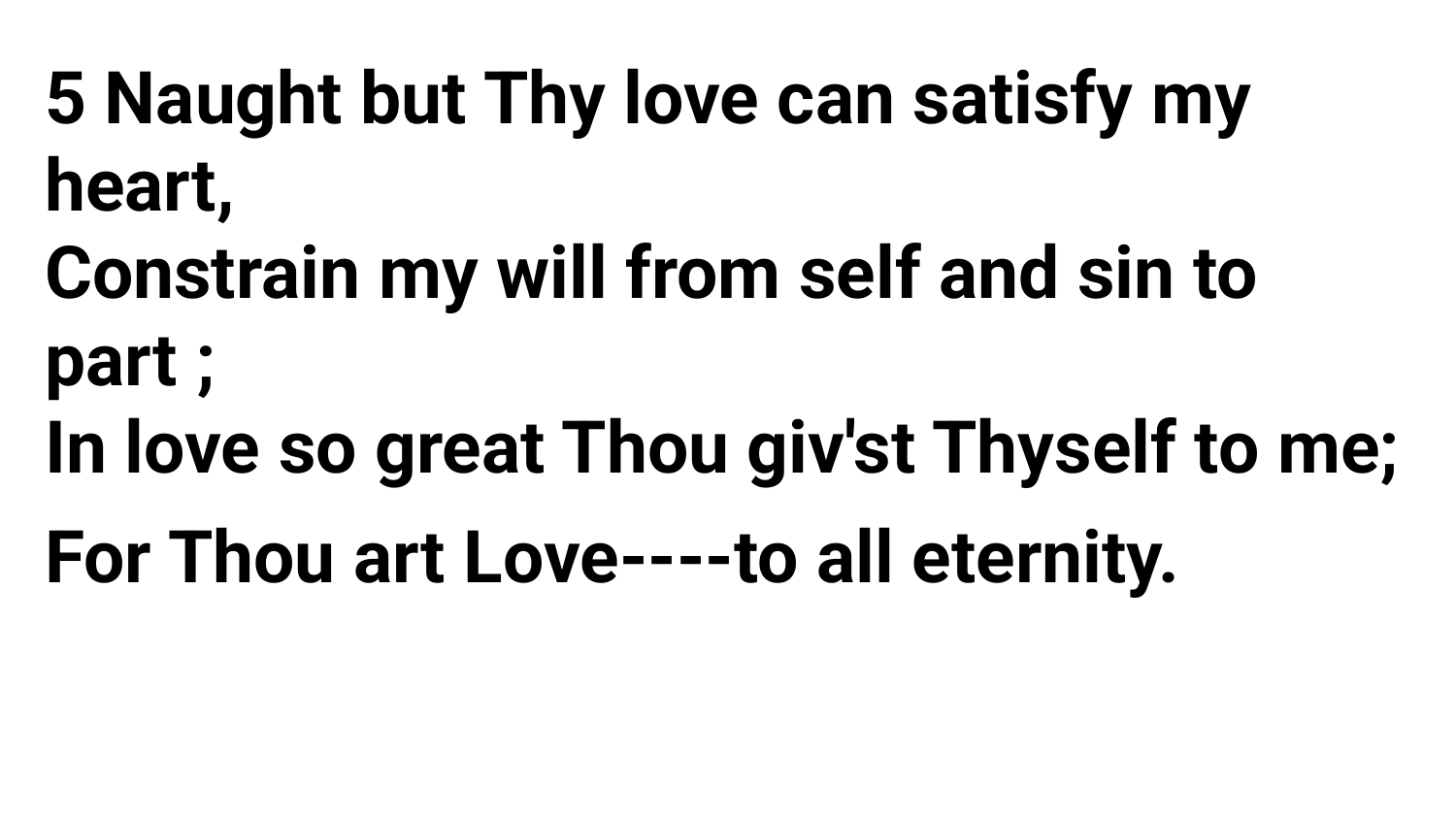

5 Naught but Thy love can satisfy my heart,
Constrain my will from self and sin to part ;
In love so great Thou giv'st Thyself to me;
For Thou art Love----to all eternity.